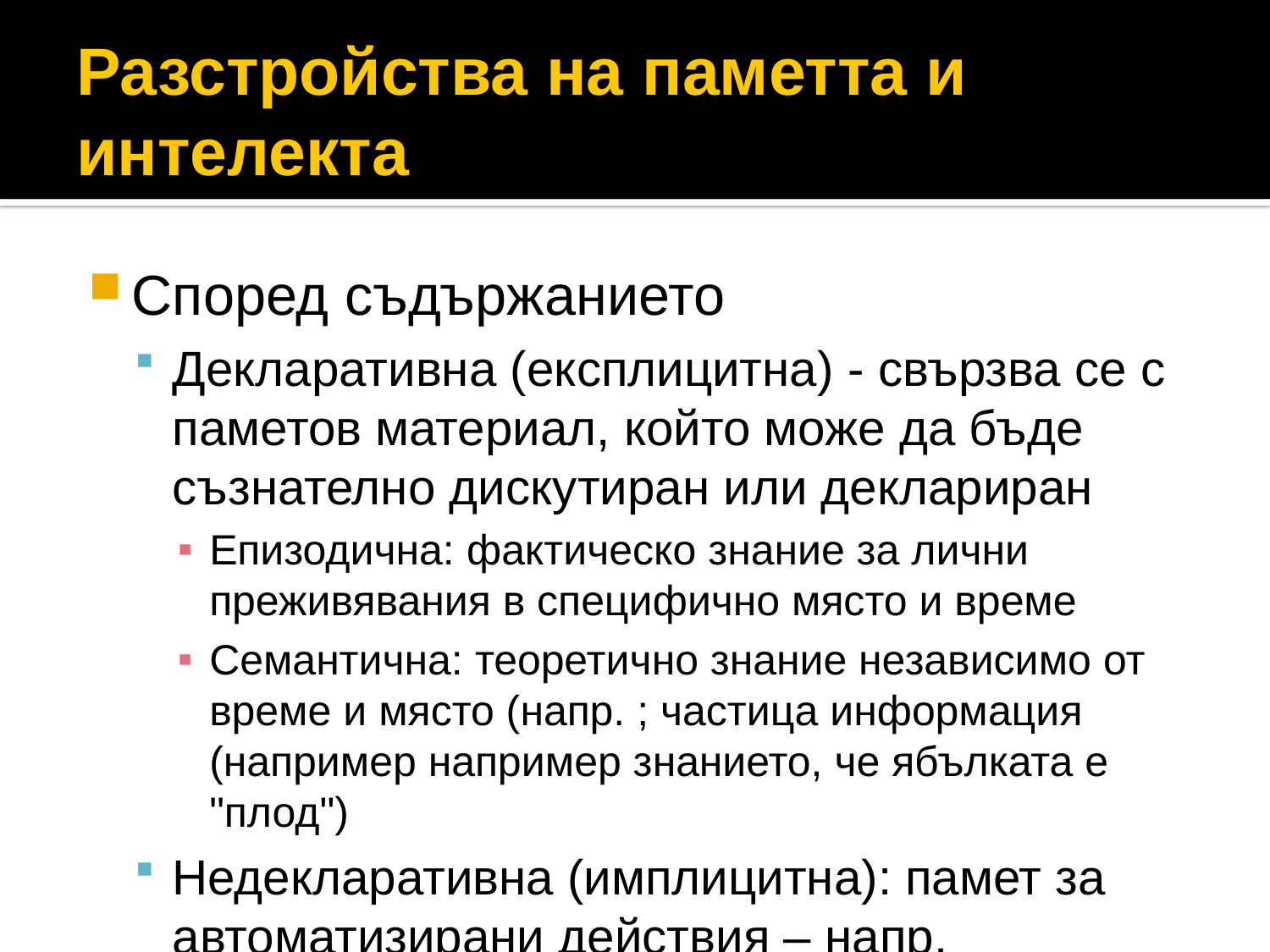

# Разстройства на паметта и интелекта
Според съдържанието
Декларативна (експлицитна) - свързва се с паметов материал, който може да бъде съзнателно дискутиран или деклариран
Епизодична: фактическо знание за лични преживявания в специфично място и време
Семантична: теоретично знание независимо от време и място (напр. ; частица информация (например например знанието, че ябълката е "плод")
Недекларативна (имплицитна): памет за автоматизирани действия – напр. шофиране